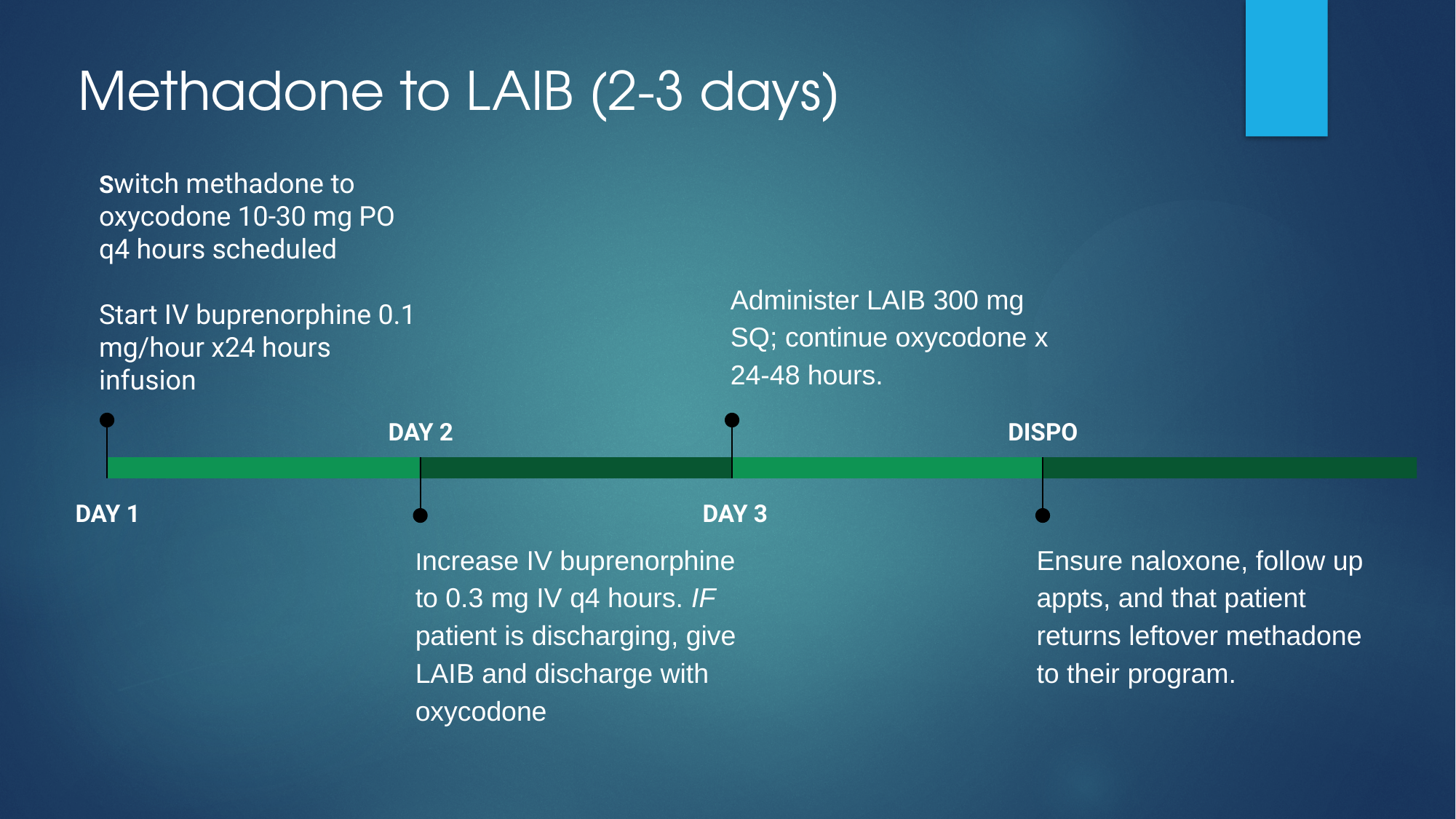

# Methadone to LAIB (2-3 days)
Switch methadone to oxycodone 10-30 mg PO q4 hours scheduled

Start IV buprenorphine 0.1 mg/hour x24 hours infusion

DAY 1

Administer LAIB 300 mg SQ; continue oxycodone x 24-48 hours.

DAY 3

DAY 2

Increase IV buprenorphine to 0.3 mg IV q4 hours. IF patient is discharging, give LAIB and discharge with oxycodone

DISPO

Ensure naloxone, follow up appts, and that patient returns leftover methadone to their program.